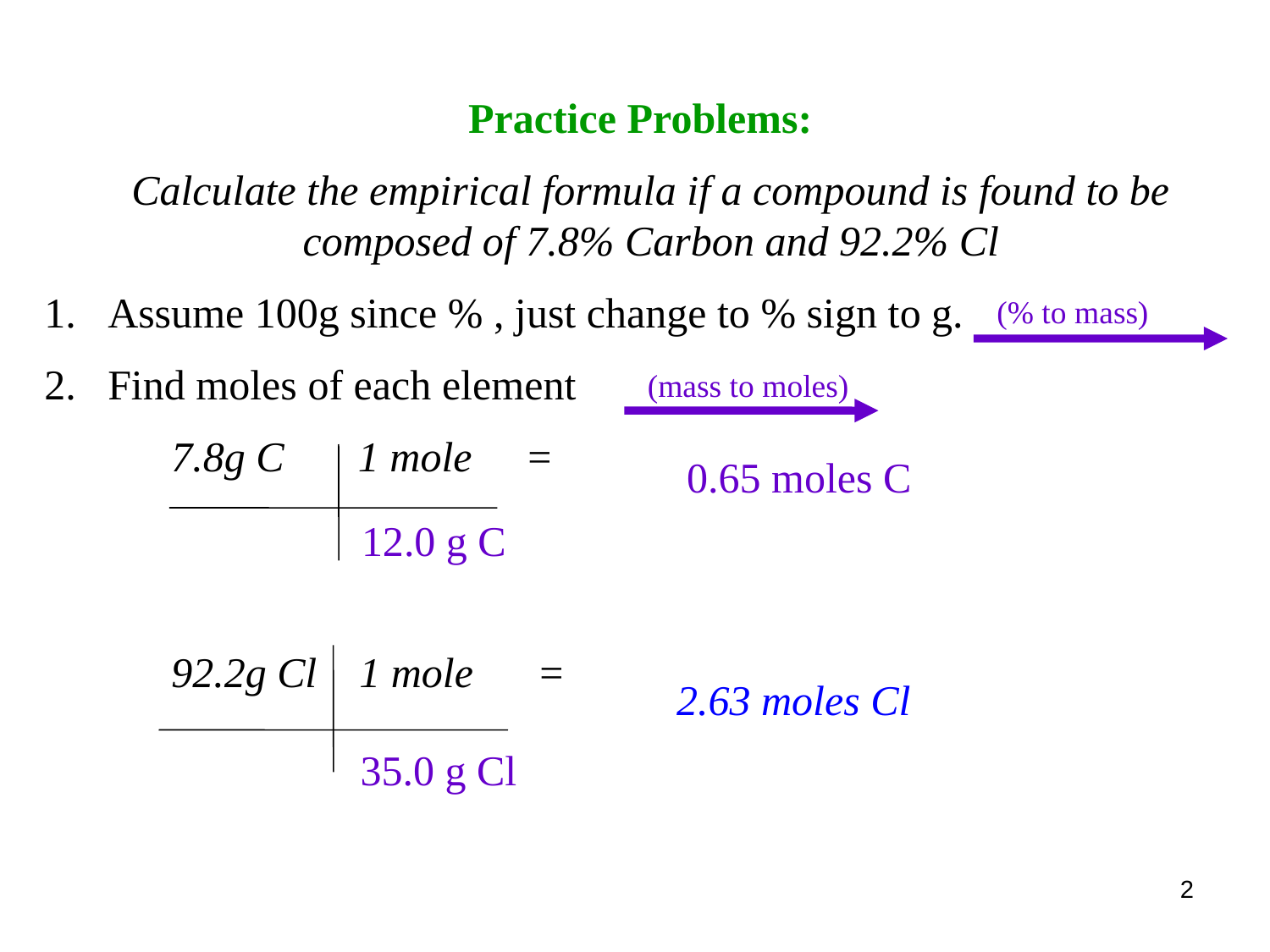

Practice Problems:
Calculate the empirical formula if a compound is found to be composed of 7.8% Carbon and 92.2% Cl
Assume 100g since % , just change to % sign to g.
Find moles of each element
	7.8g C       1 mole     =

	92.2g Cl    1 mole      =

(% to mass)

(mass to moles)

0.65 moles C

12.0 g C

2.63 moles Cl

35.0 g Cl
2